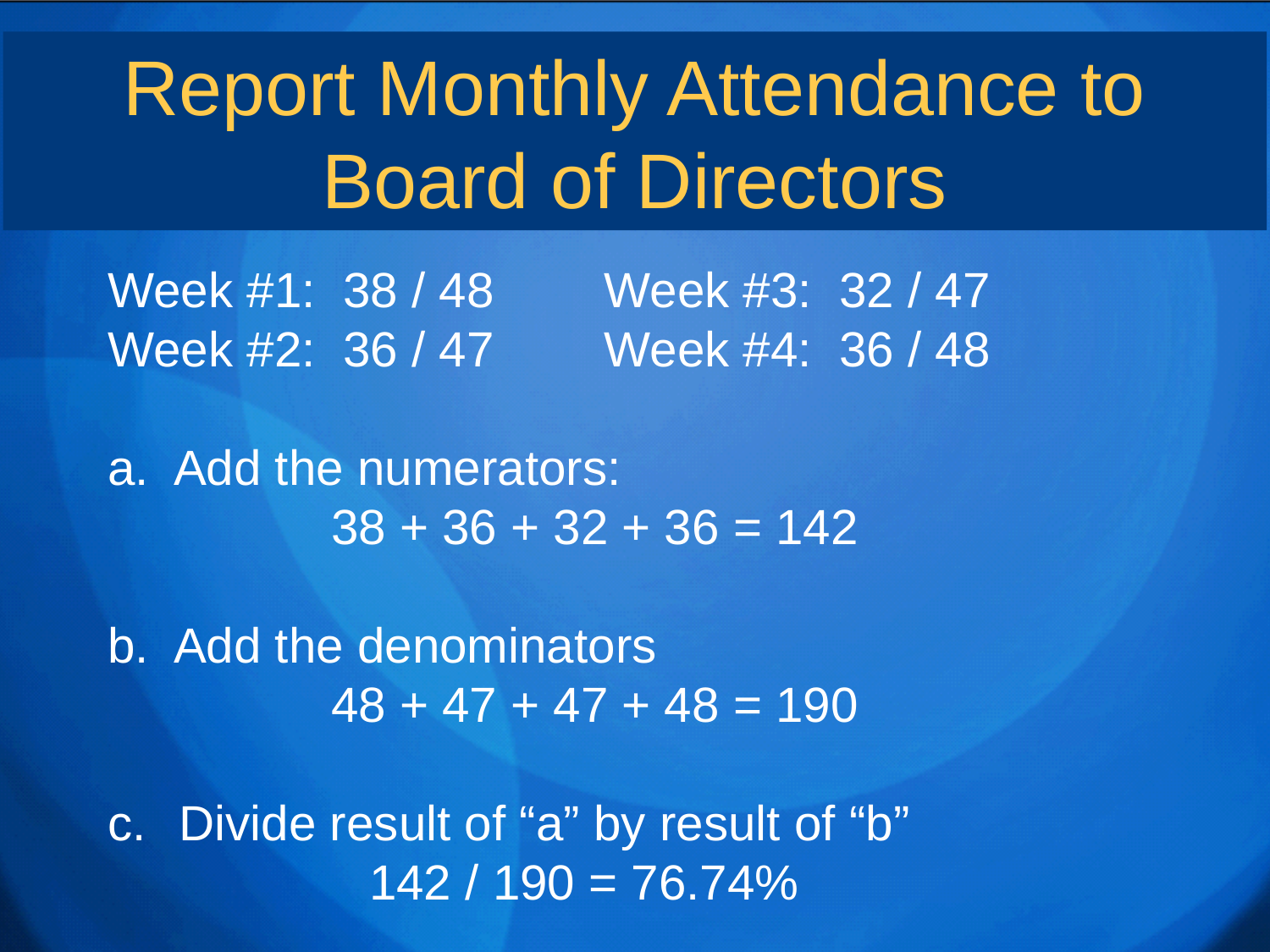

Report Monthly Attendance to Board of Directors
Week #1:  38 / 48        Week #3:  32 / 47
Week #2:  36 / 47        Week #4:  36 / 48

a.  Add the numerators:
	       38 + 36 + 32 + 36 = 142

b.  Add the denominators
	       48 + 47 + 47 + 48 = 190

Divide result of “a” by result of “b”
                   142 / 190 = 76.74%